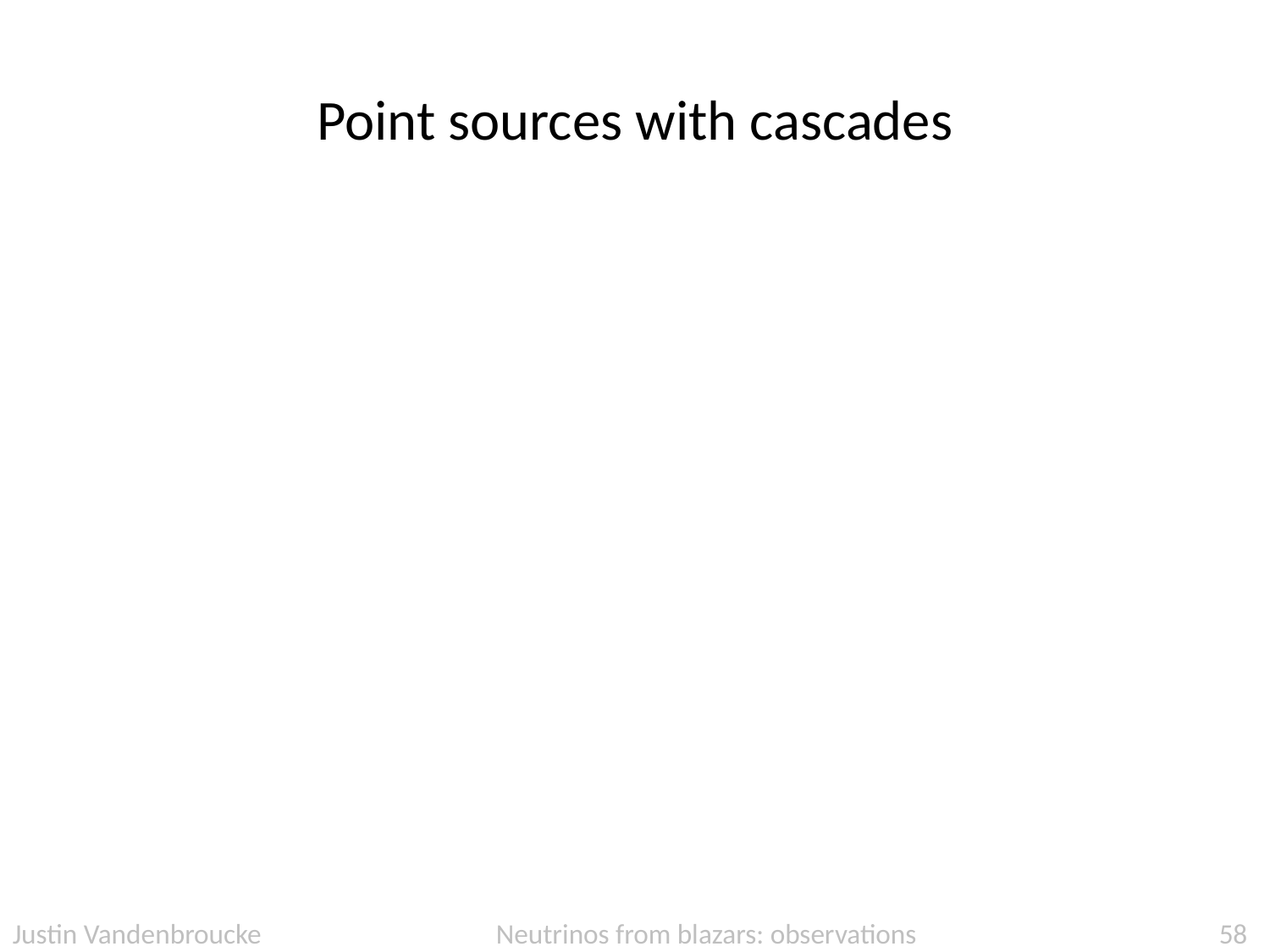

# Point sources with cascades

Justin Vandenbroucke                                     Neutrinos from blazars: observations
58